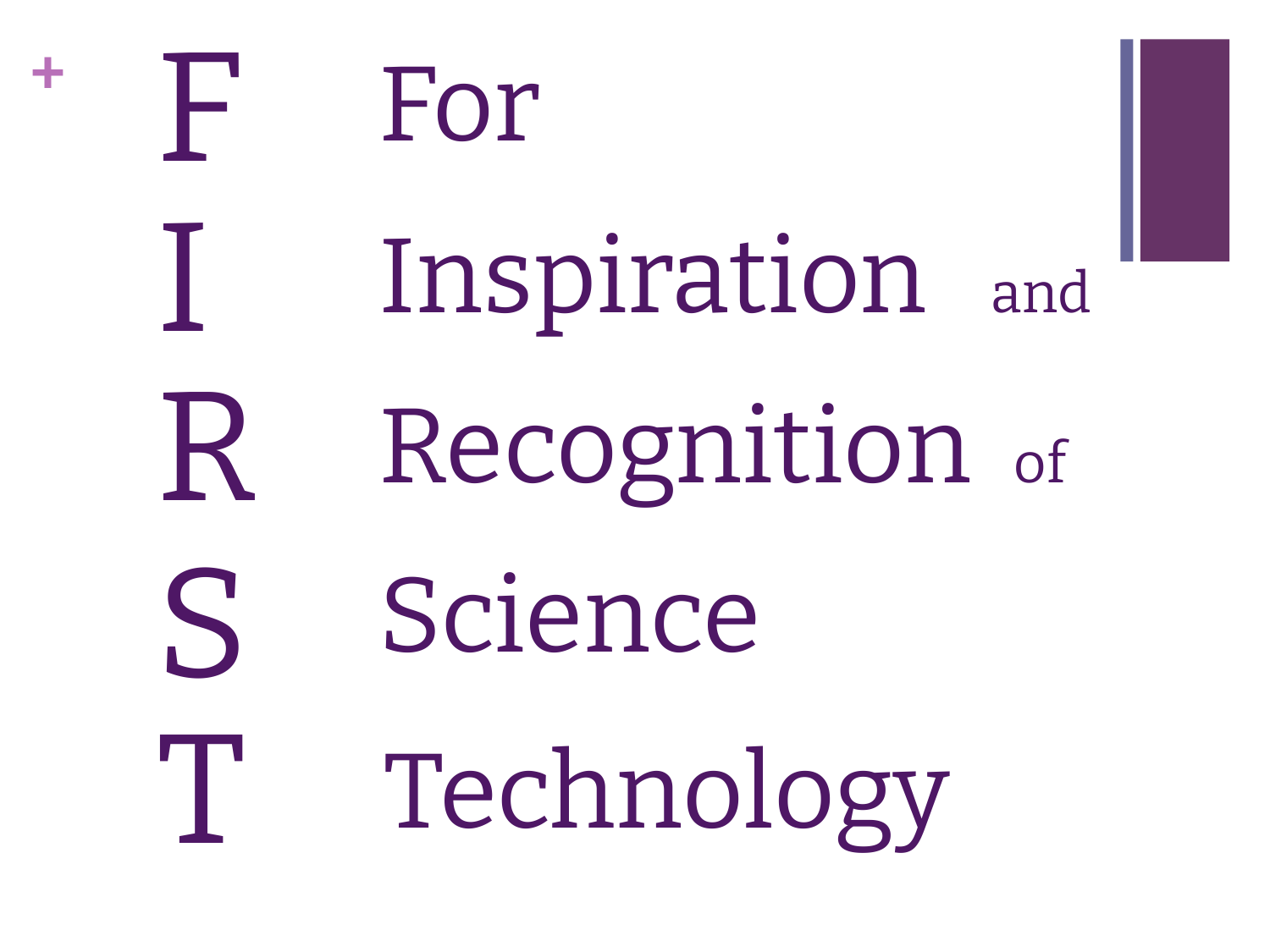

F
For
I
Inspiration   and
R
Recognition  of
S
Science
T
Technology